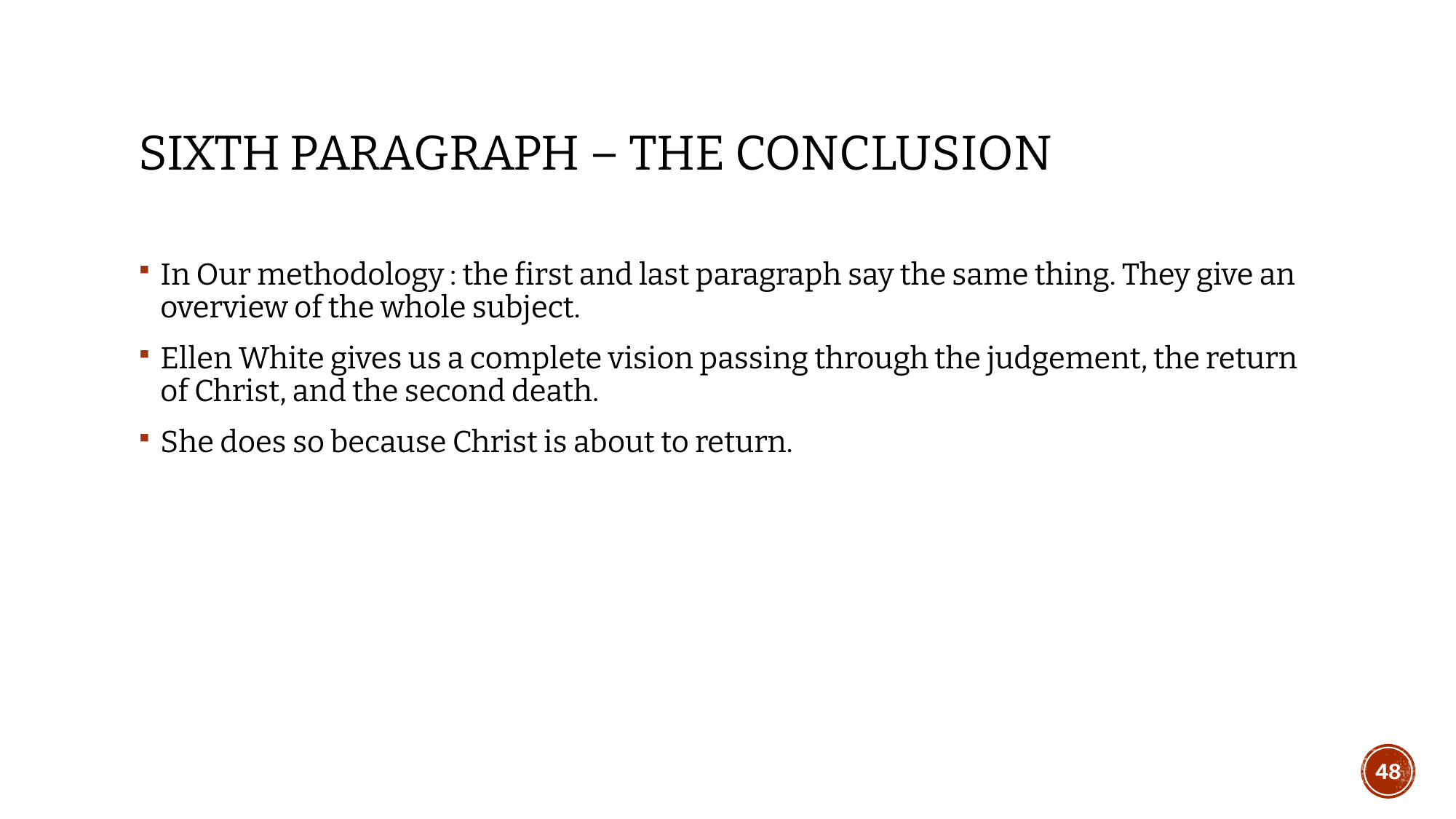

# sixth paragraph – the conclusion
In Our methodology : the first and last paragraph say the same thing. They give an overview of the whole subject.
Ellen White gives us a complete vision passing through the judgement, the return of Christ, and the second death.
She does so because Christ is about to return.
48